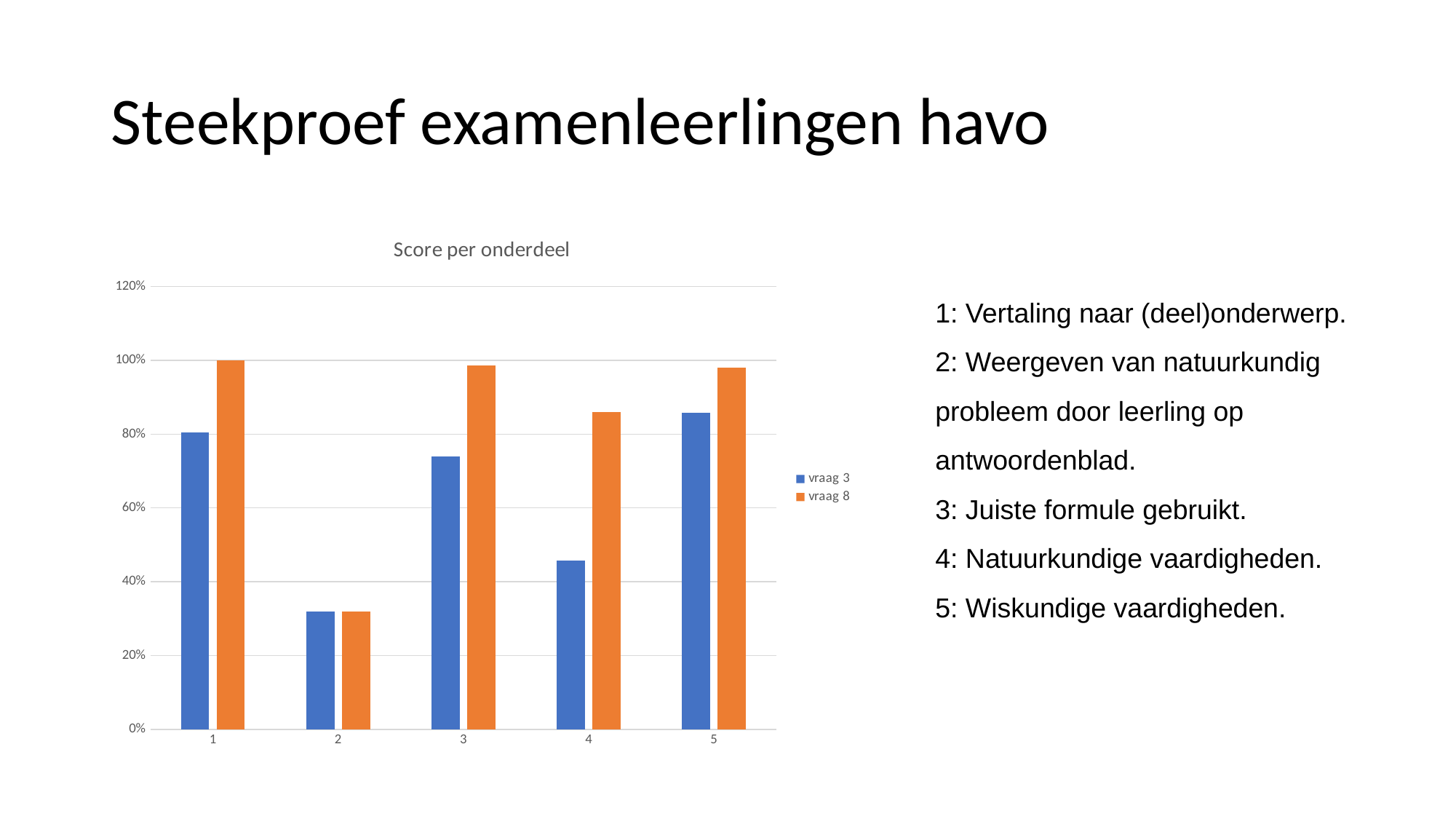

# Steekproef examenleerlingen havo

### Chart: Score per onderdeel

| Category |  |  |
|---|---|---|
1: Vertaling naar (deel)onderwerp.
2: Weergeven van natuurkundig probleem door leerling op antwoordenblad.
3: Juiste formule gebruikt.
4: Natuurkundige vaardigheden.
5: Wiskundige vaardigheden.